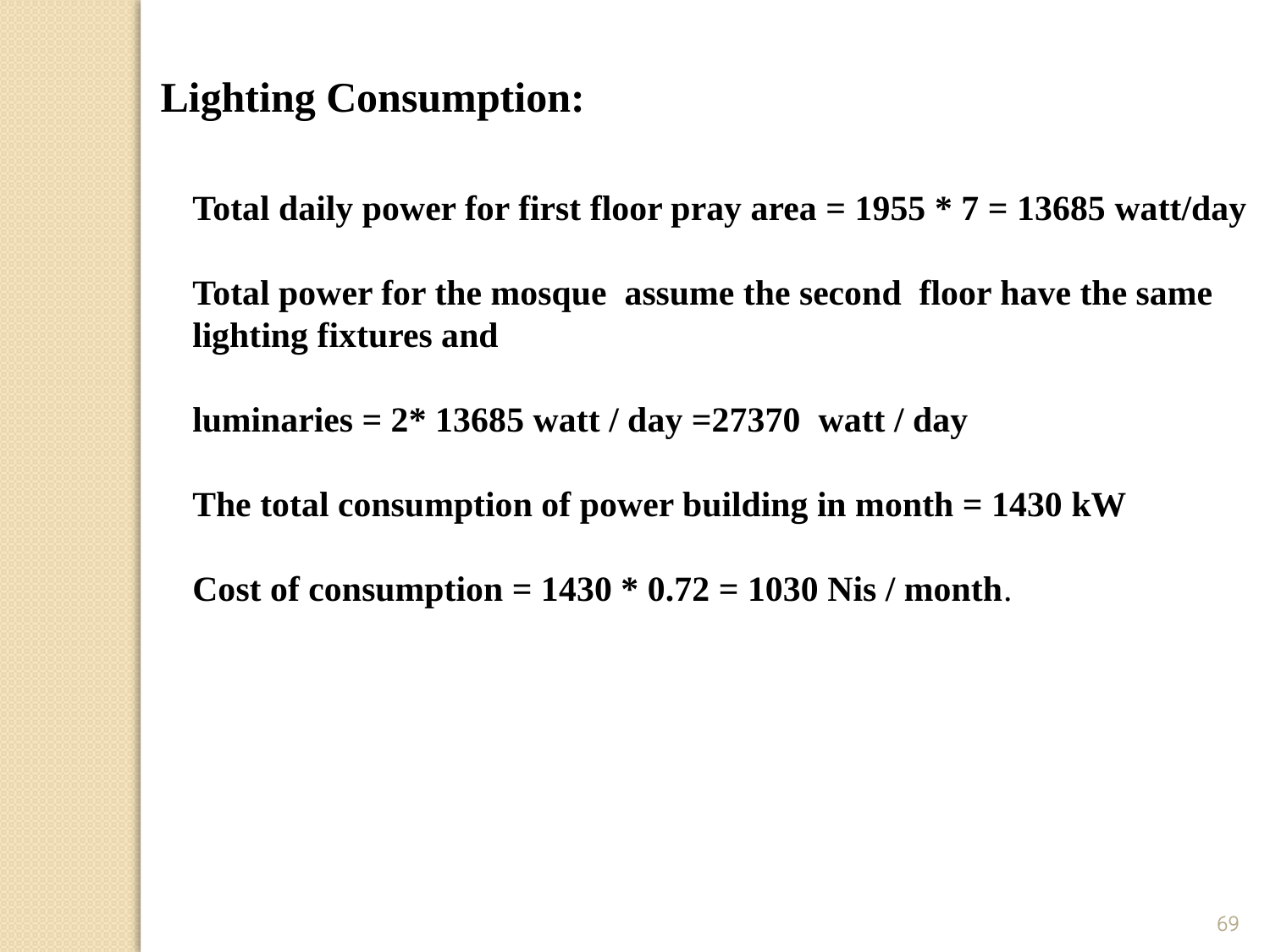

Lighting Consumption:
Total daily power for first floor pray area = 1955 * 7 = 13685 watt/day

Total power for the mosque  assume the second  floor have the same lighting fixtures and

luminaries = 2* 13685 watt / day =27370  watt / day

The total consumption of power building in month = 1430 kW

Cost of consumption = 1430 * 0.72 = 1030 Nis / month.
69